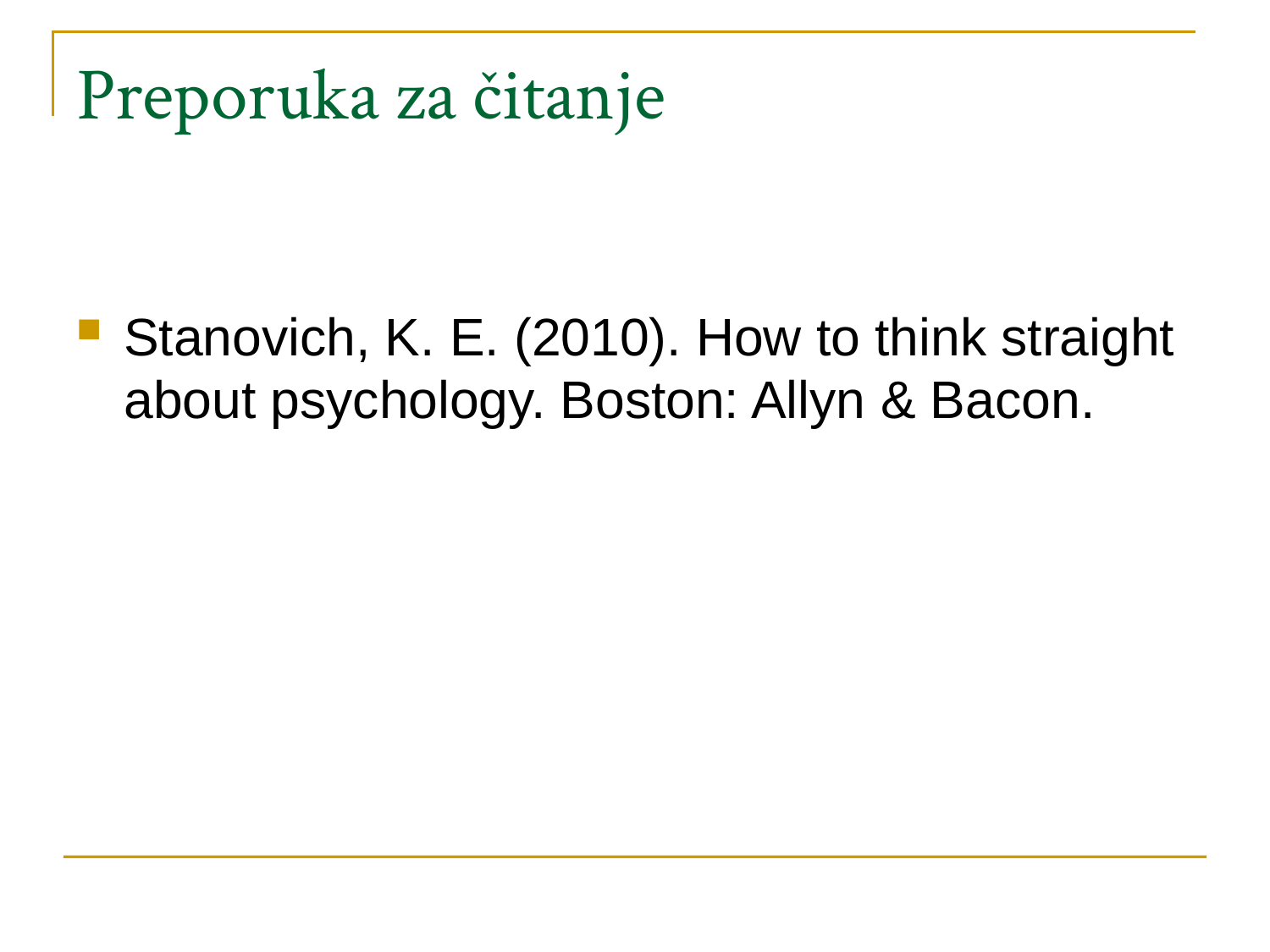

# Preporuka za čitanje

Stanovich, K. E. (2010). How to think straight about psychology. Boston: Allyn & Bacon.